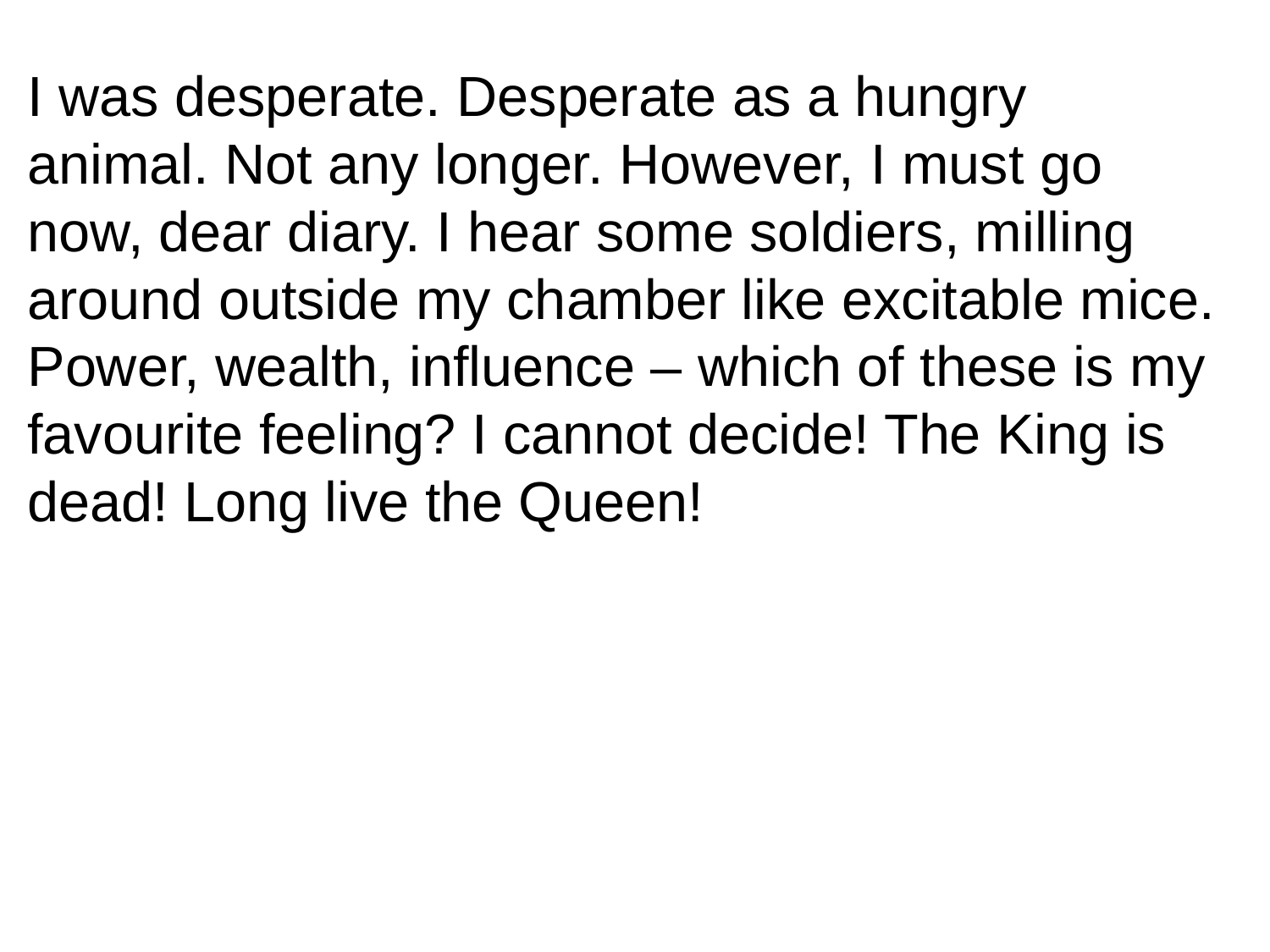

I was desperate. Desperate as a hungry animal. Not any longer. However, I must go now, dear diary. I hear some soldiers, milling around outside my chamber like excitable mice. Power, wealth, influence – which of these is my favourite feeling? I cannot decide! The King is dead! Long live the Queen!